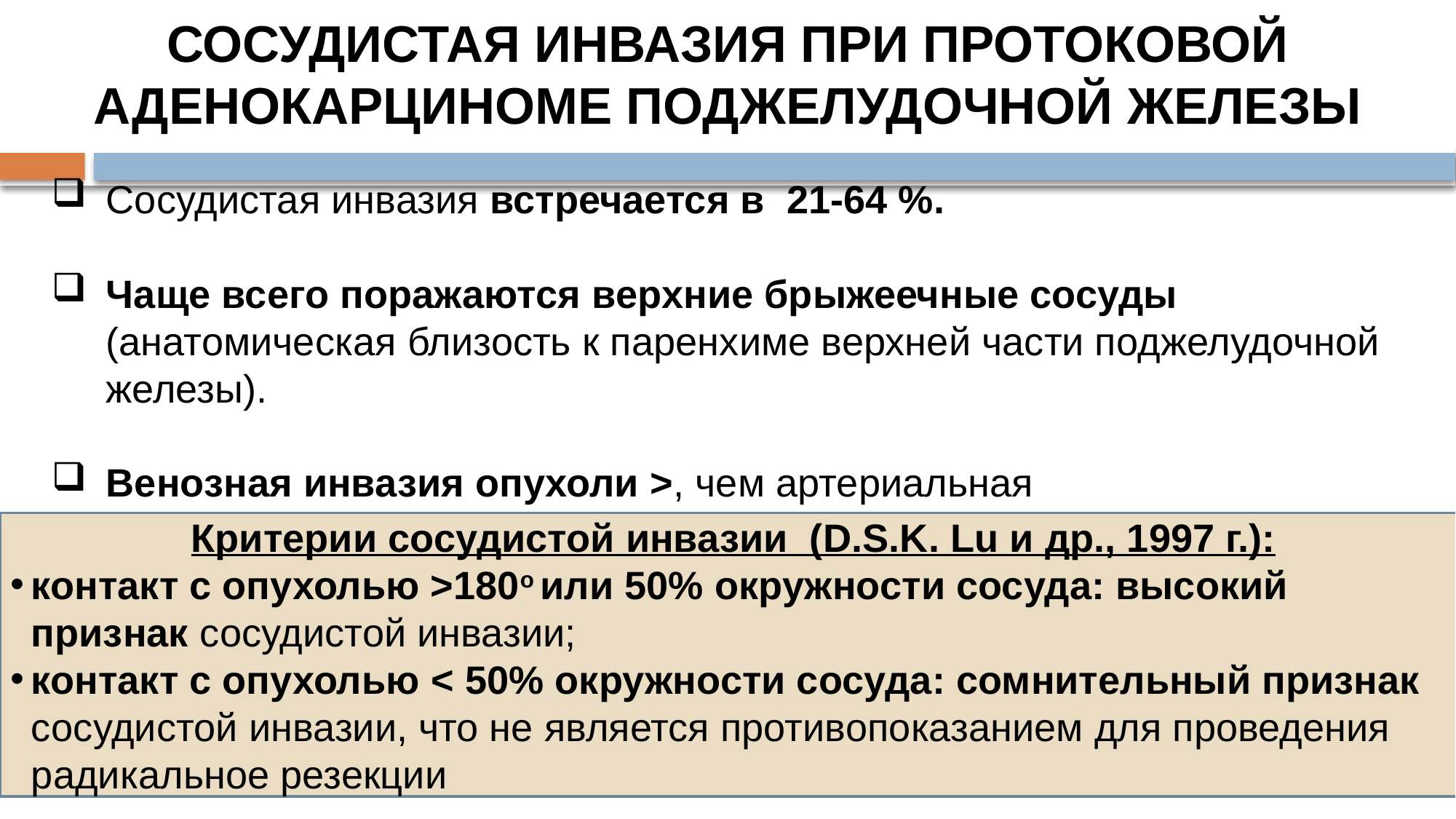

# СОСУДИСТАЯ ИНВАЗИЯ ПРИ ПРОТОКОВОЙ АДЕНОКАРЦИНОМЕ ПОДЖЕЛУДОЧНОЙ ЖЕЛЕЗЫ
Сосудистая инвазия встречается в  21-64 %.

Чаще всего поражаются верхние брыжеечные сосуды (анатомическая близость к паренхиме верхней части поджелудочной железы).

Венозная инвазия опухоли >, чем артериальная

Критерии сосудистой инвазии  (D.S.K. Lu и др., 1997 г.):
контакт с опухолью >180о или 50% окружности сосуда: высокий признак сосудистой инвазии;
контакт с опухолью < 50% окружности сосуда: сомнительный признак сосудистой инвазии, что не является противопоказанием для проведения радикальное резекции